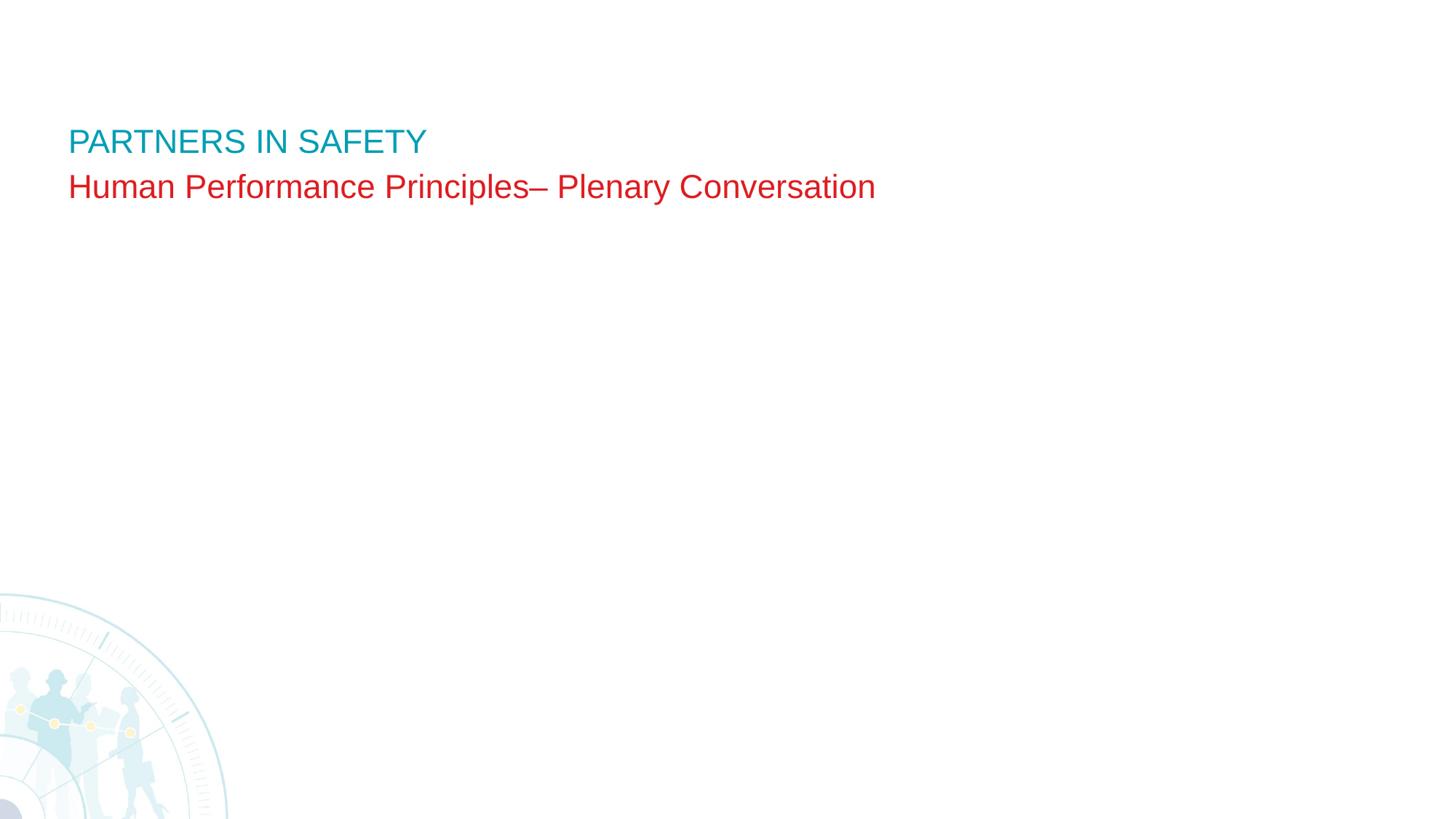

# PARTNERS IN SAFETY
Human Performance Principles– Plenary Conversation